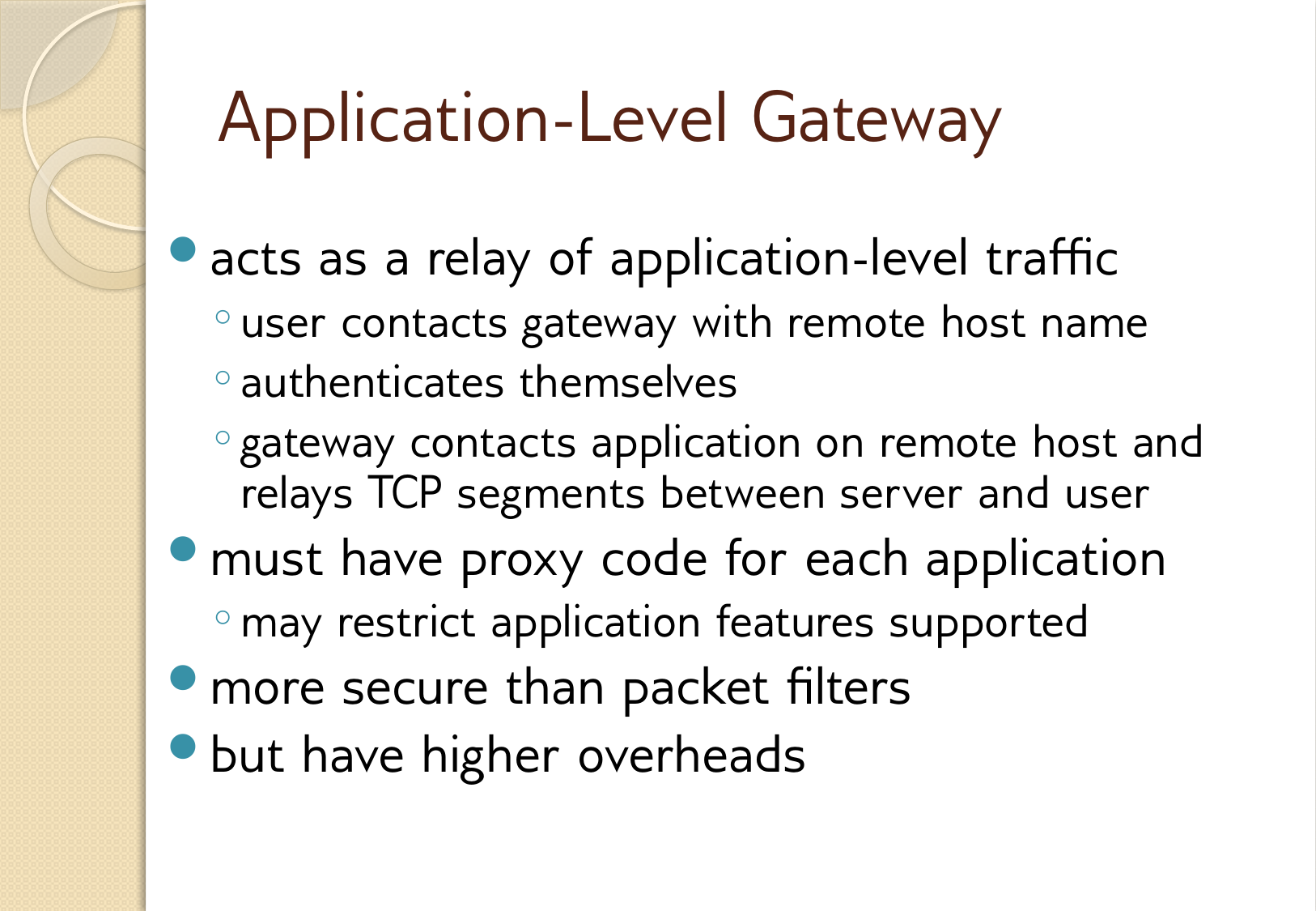

# Application-Level Gateway
acts as a relay of application-level traffic
user contacts gateway with remote host name
authenticates themselves
gateway contacts application on remote host and relays TCP segments between server and user
must have proxy code for each application
may restrict application features supported
more secure than packet filters
but have higher overheads